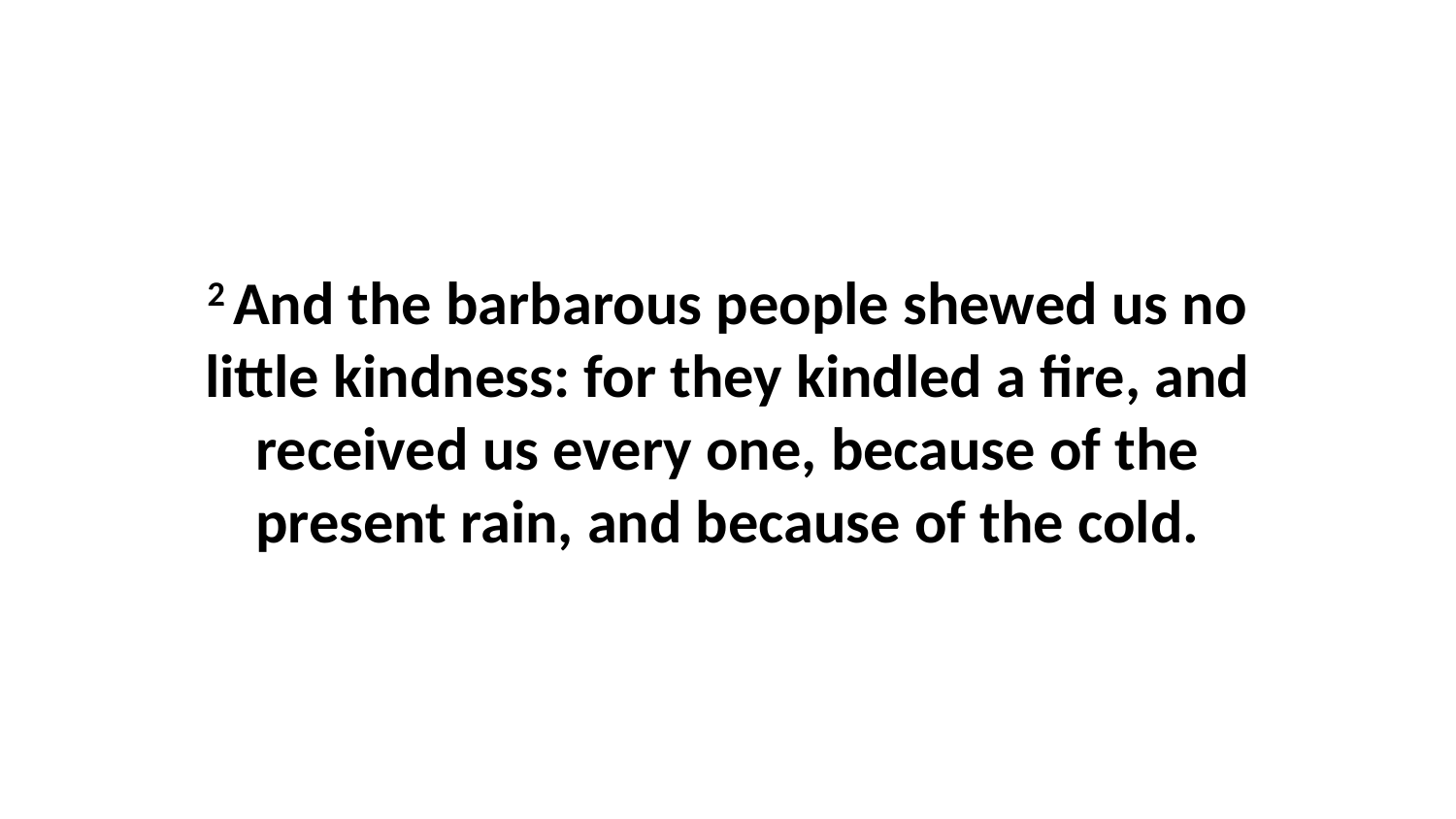

2 And the barbarous people shewed us no little kindness: for they kindled a fire, and received us every one, because of the present rain, and because of the cold.